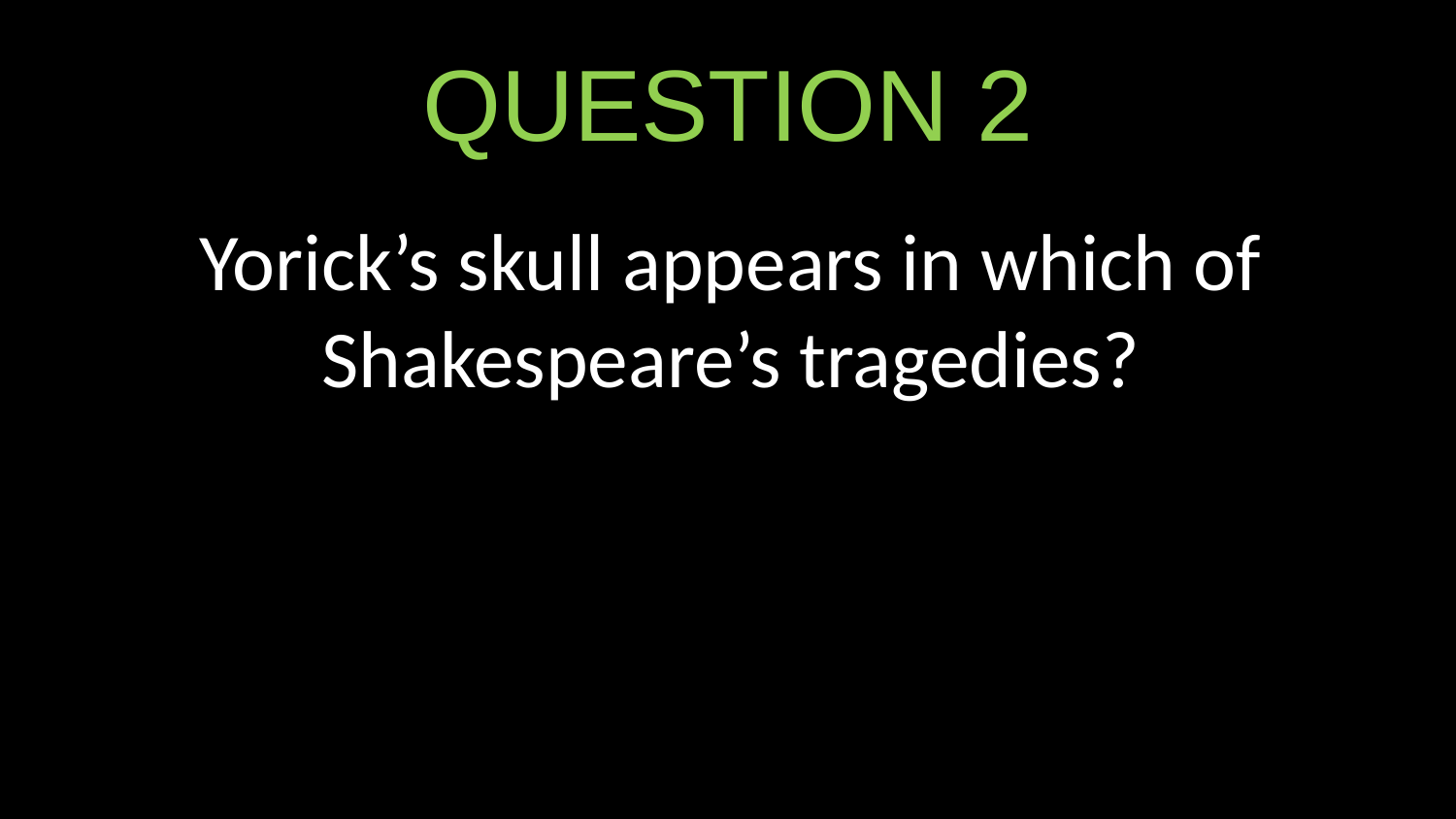

# QUESTION 2
Yorick’s skull appears in which of Shakespeare’s tragedies?